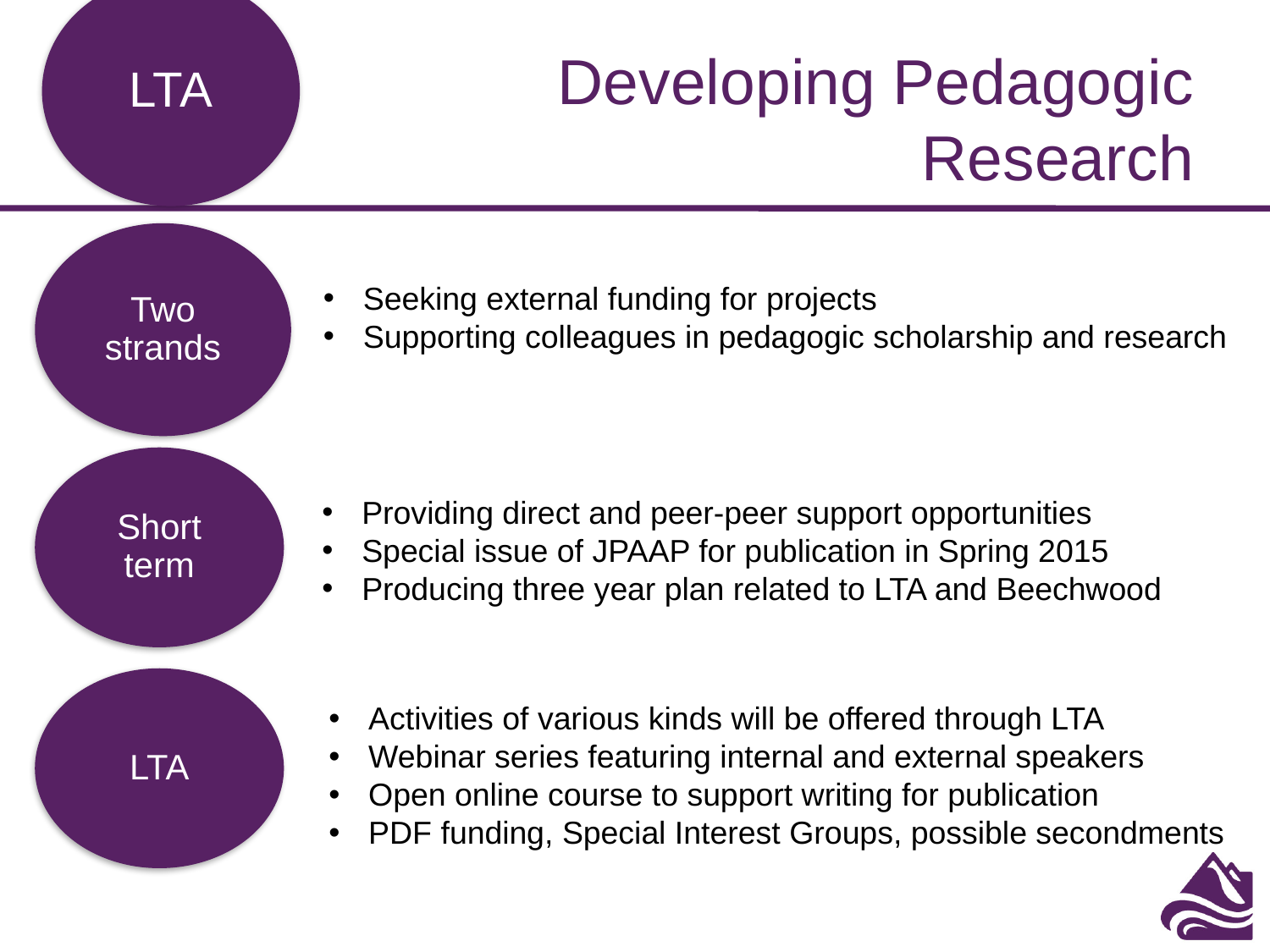

LTA
# Developing Pedagogic Research

Two strands
Seeking external funding for projects
Supporting colleagues in pedagogic scholarship and research

Short term

Providing direct and peer-peer support opportunities
Special issue of JPAAP for publication in Spring 2015
Producing three year plan related to LTA and Beechwood

Activities of various kinds will be offered through LTA
Webinar series featuring internal and external speakers
Open online course to support writing for publication
PDF funding, Special Interest Groups, possible secondments

LTA